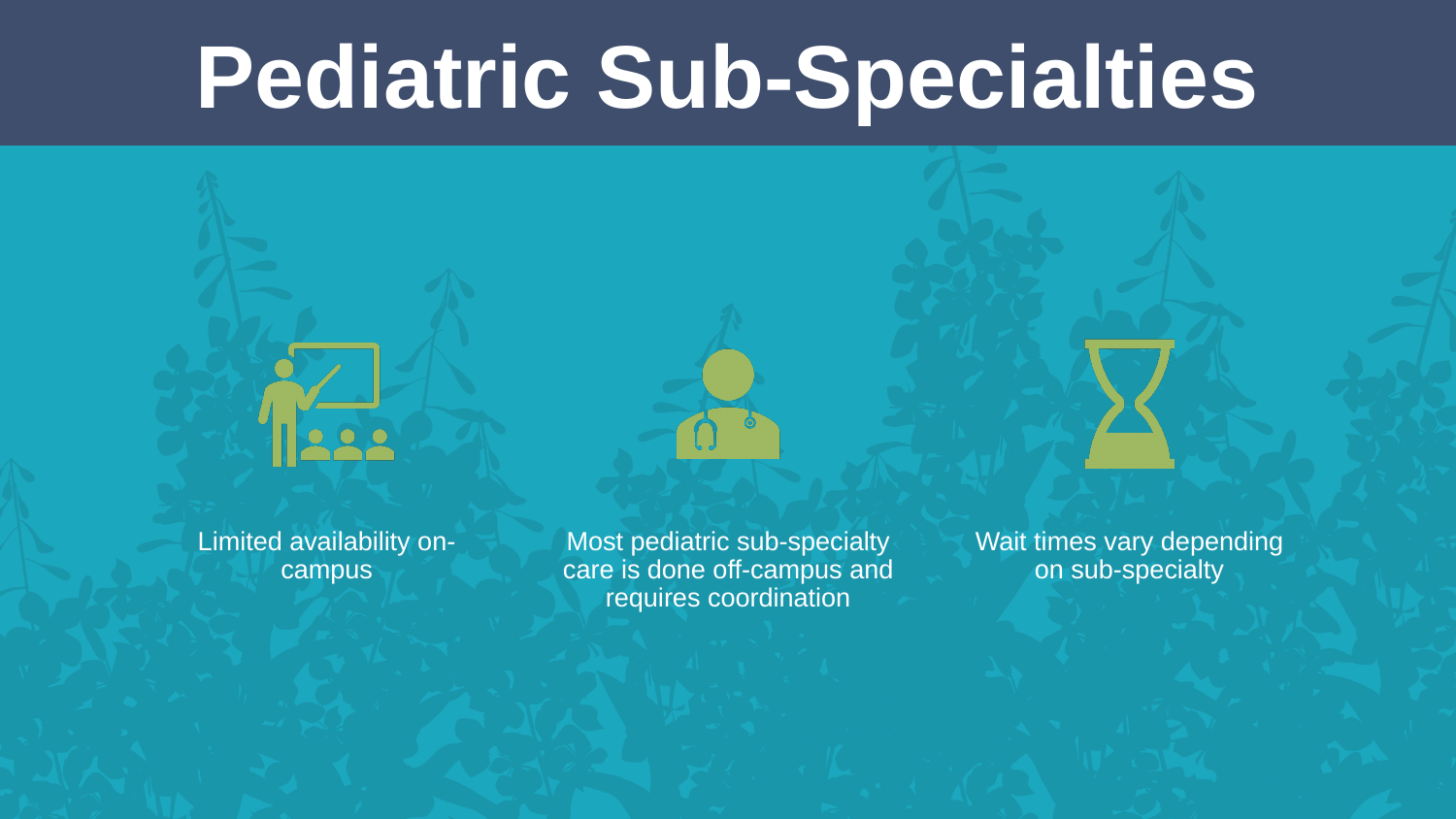

# Pediatric Sub-Specialties
Limited availability on-campus
Most pediatric sub-specialty care is done off-campus and requires coordination
Wait times vary depending on sub-specialty